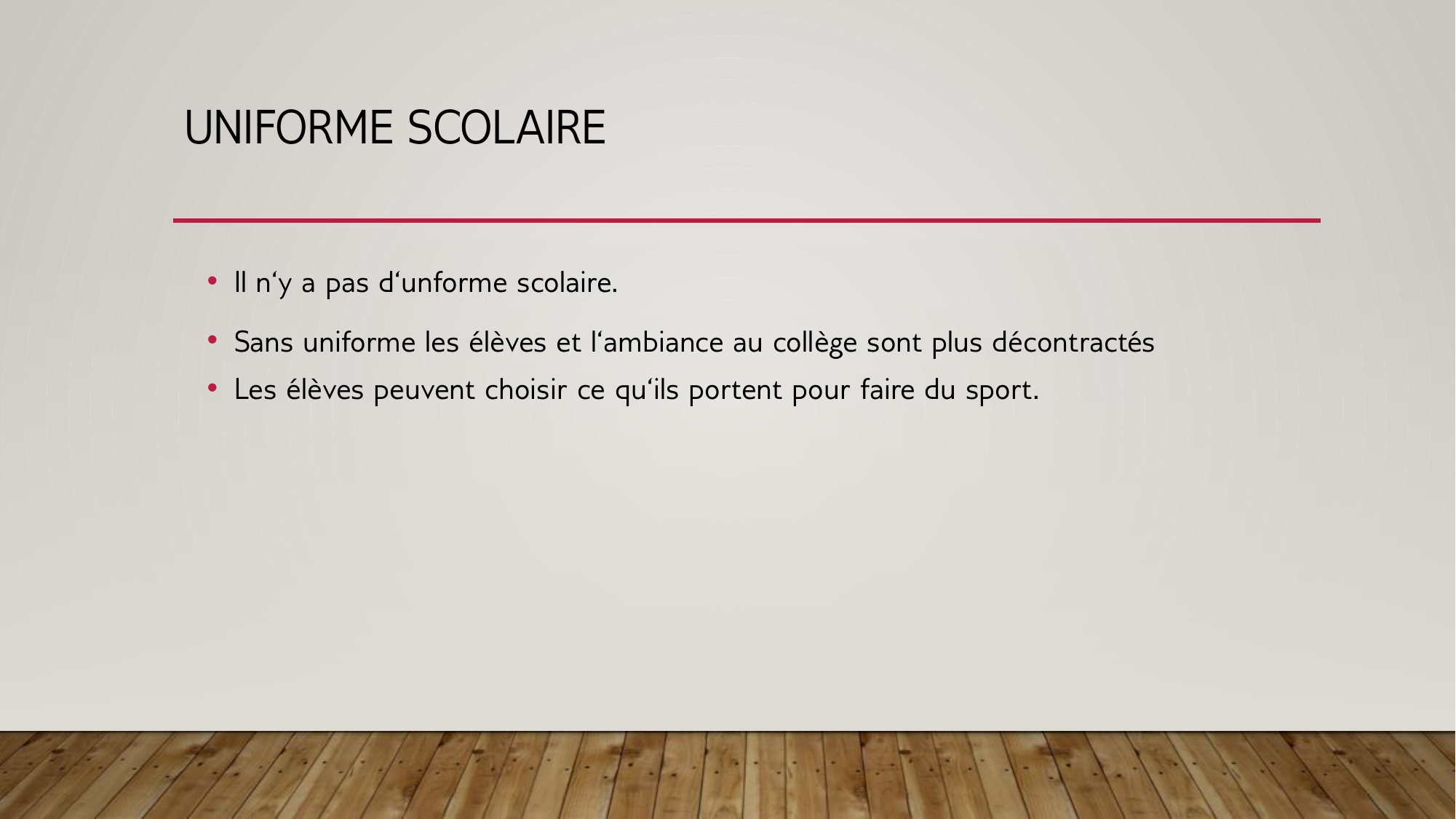

# Uniforme scolaire
Il n‘y a pas d‘unforme scolaire.
Sans uniforme les élèves et l‘ambiance au collège sont plus décontractés
Les élèves peuvent choisir ce qu‘ils portent pour faire du sport.